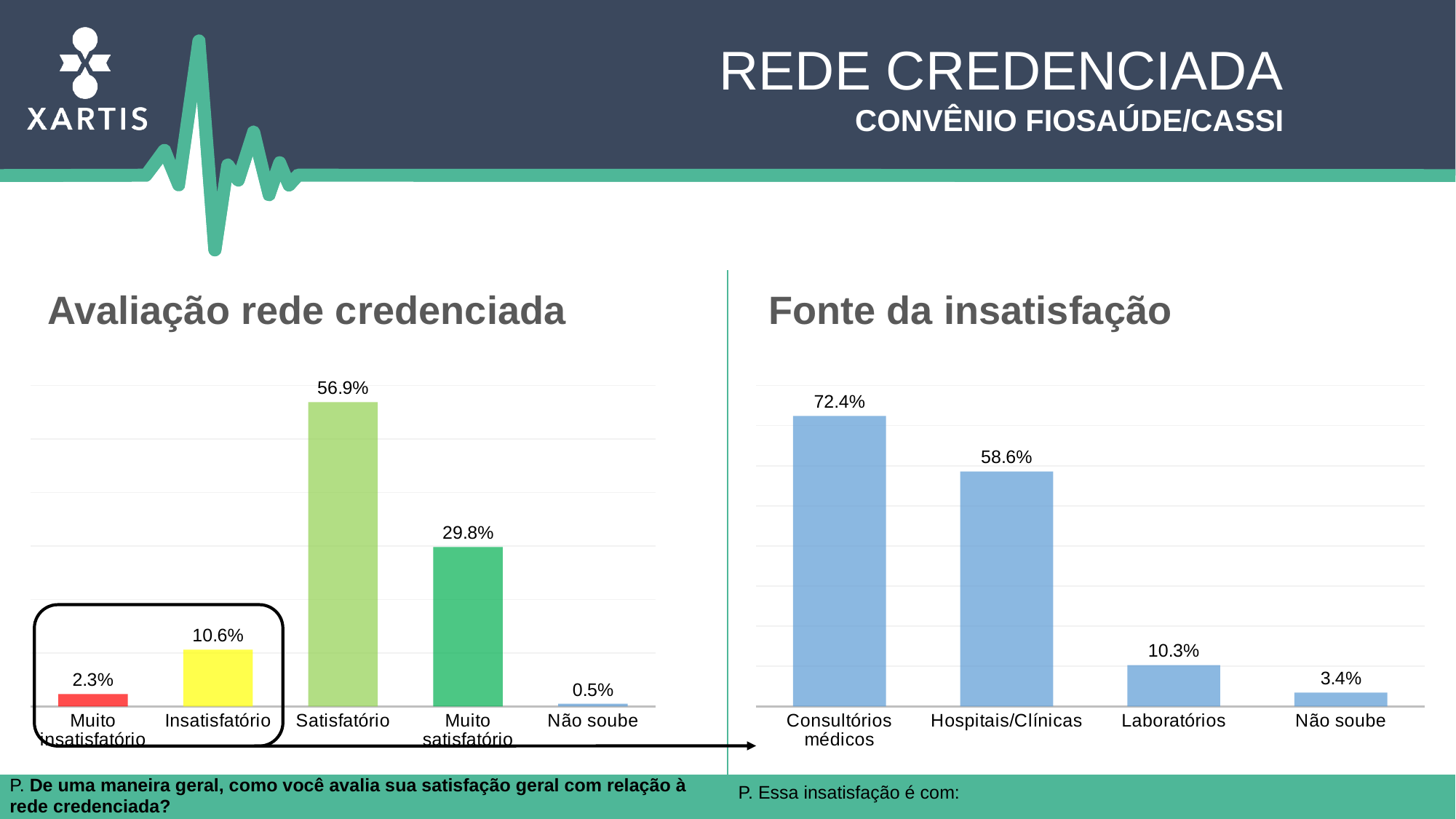

Rede Credenciada
Convênio FioSaúde/Cassi
Fonte da insatisfação
Avaliação rede credenciada

### Chart

| Category |  |
|---|---|
| Muito insatisfatório | 0.023 |
| Insatisfatório | 0.10600000000000002 |
| Satisfatório | 0.569 |
| Muito satisfatório | 0.29800000000000015 |
| Não soube | 0.005000000000000002 |

### Chart

| Category |  |
|---|---|
| Consultórios médicos | 0.7240000000000003 |
| Hospitais/Clínicas | 0.586 |
| Laboratórios | 0.10300000000000002 |
| Não soube | 0.034 |

P. De uma maneira geral, como você avalia sua satisfação geral com relação à rede credenciada?

P. Essa insatisfação é com: